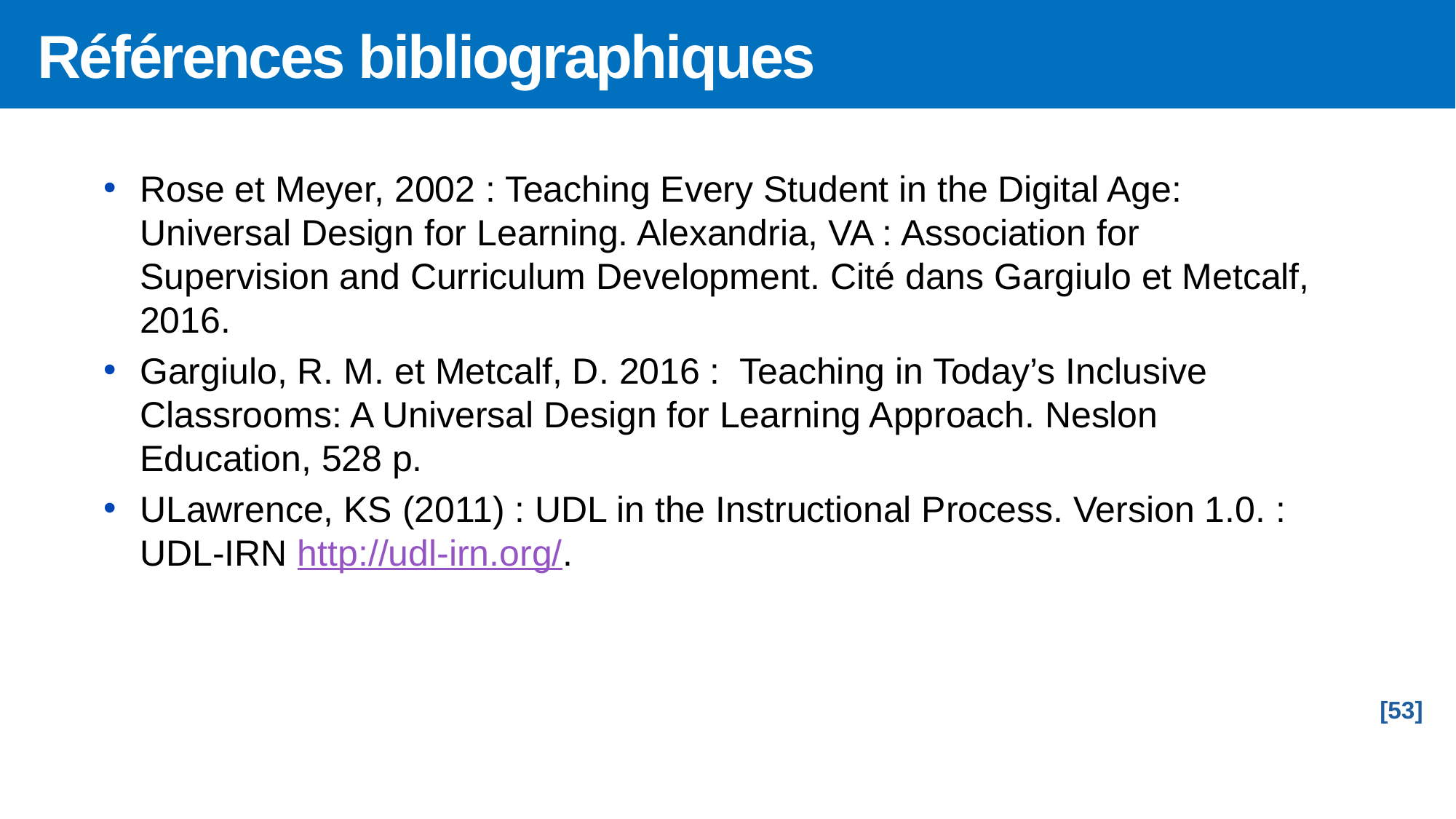

# Références bibliographiques
Rose et Meyer, 2002 : Teaching Every Student in the Digital Age: Universal Design for Learning. Alexandria, VA : Association for Supervision and Curriculum Development. Cité dans Gargiulo et Metcalf, 2016.
Gargiulo, R. M. et Metcalf, D. 2016 :  Teaching in Today’s Inclusive Classrooms: A Universal Design for Learning Approach. Neslon Education, 528 p.
ULawrence, KS (2011) : UDL in the Instructional Process. Version 1.0. : UDL-IRN http://udl-irn.org/.

[53]